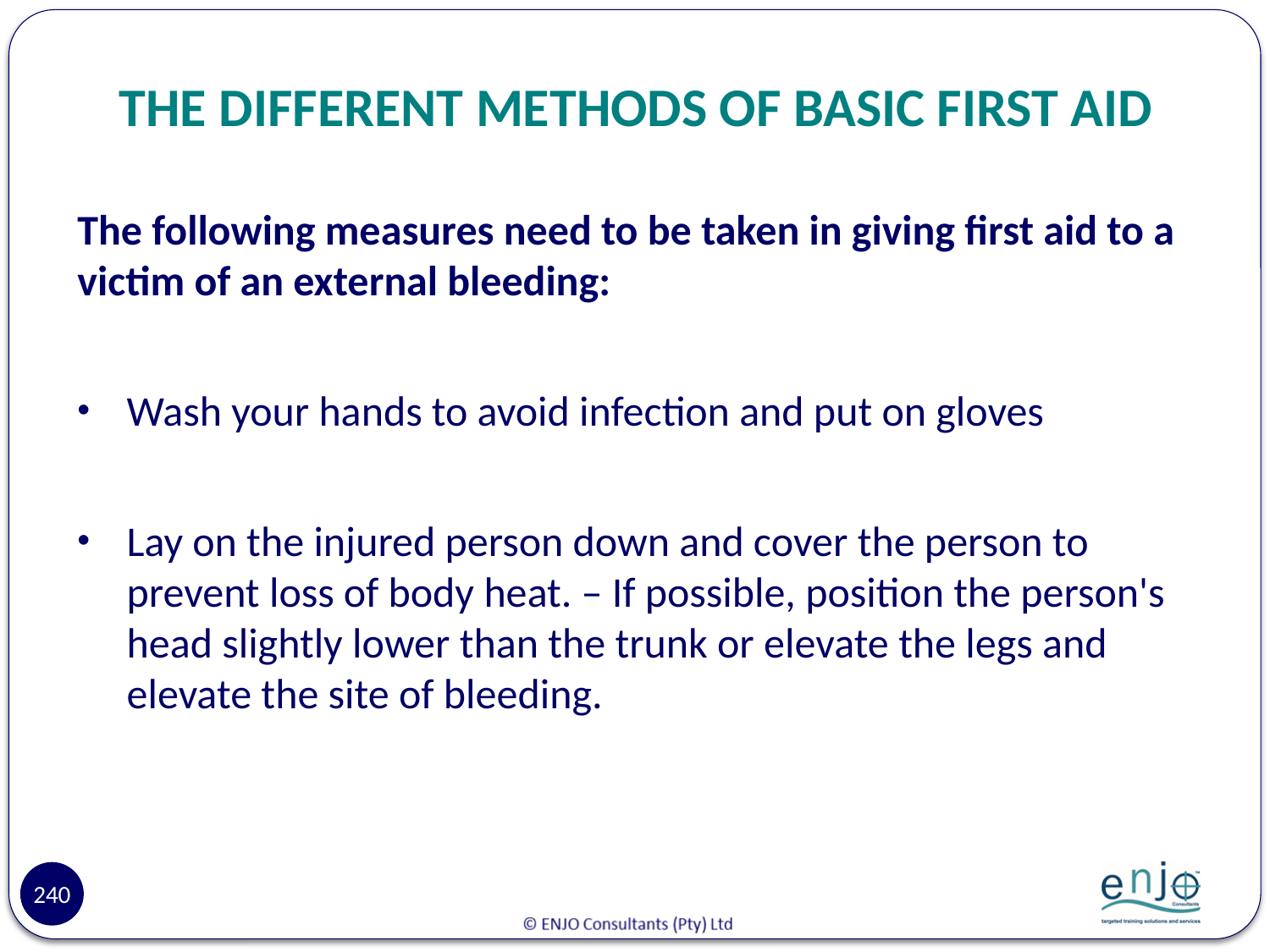

# THE DIFFERENT METHODS OF BASIC FIRST AID
The following measures need to be taken in giving first aid to a victim of an external bleeding:

Wash your hands to avoid infection and put on gloves

Lay on the injured person down and cover the person to prevent loss of body heat. – If possible, position the person's head slightly lower than the trunk or elevate the legs and elevate the site of bleeding.

240